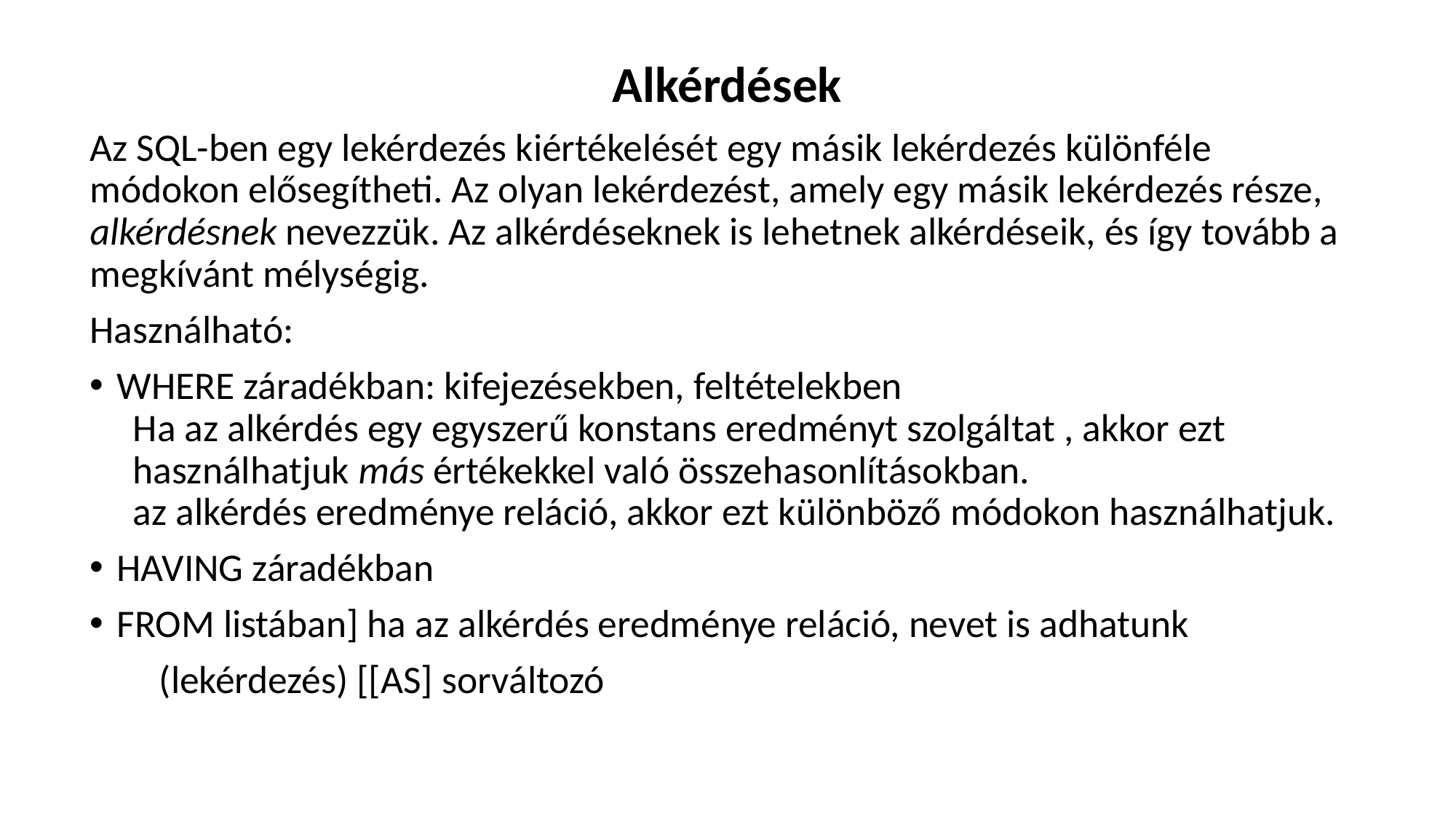

Alkérdések
Az SQL-ben egy lekérdezés kiértékelését egy másik lekérdezés különféle módokon elősegítheti. Az olyan lekérdezést, amely egy másik lekérdezés része, alkérdésnek nevezzük. Az alkérdéseknek is lehetnek alkérdéseik, és így tovább a megkívánt mélységig.
Használható:
WHERE záradékban: kifejezésekben, feltételekben
Ha az alkérdés egy egyszerű konstans eredményt szolgáltat , akkor ezt használhatjuk más értékekkel való összehasonlításokban.
az alkérdés eredménye reláció, akkor ezt különböző módokon használhatjuk.
HAVING záradékban
FROM listában] ha az alkérdés eredménye reláció, nevet is adhatunk
   (lekérdezés) [[AS] sorváltozó